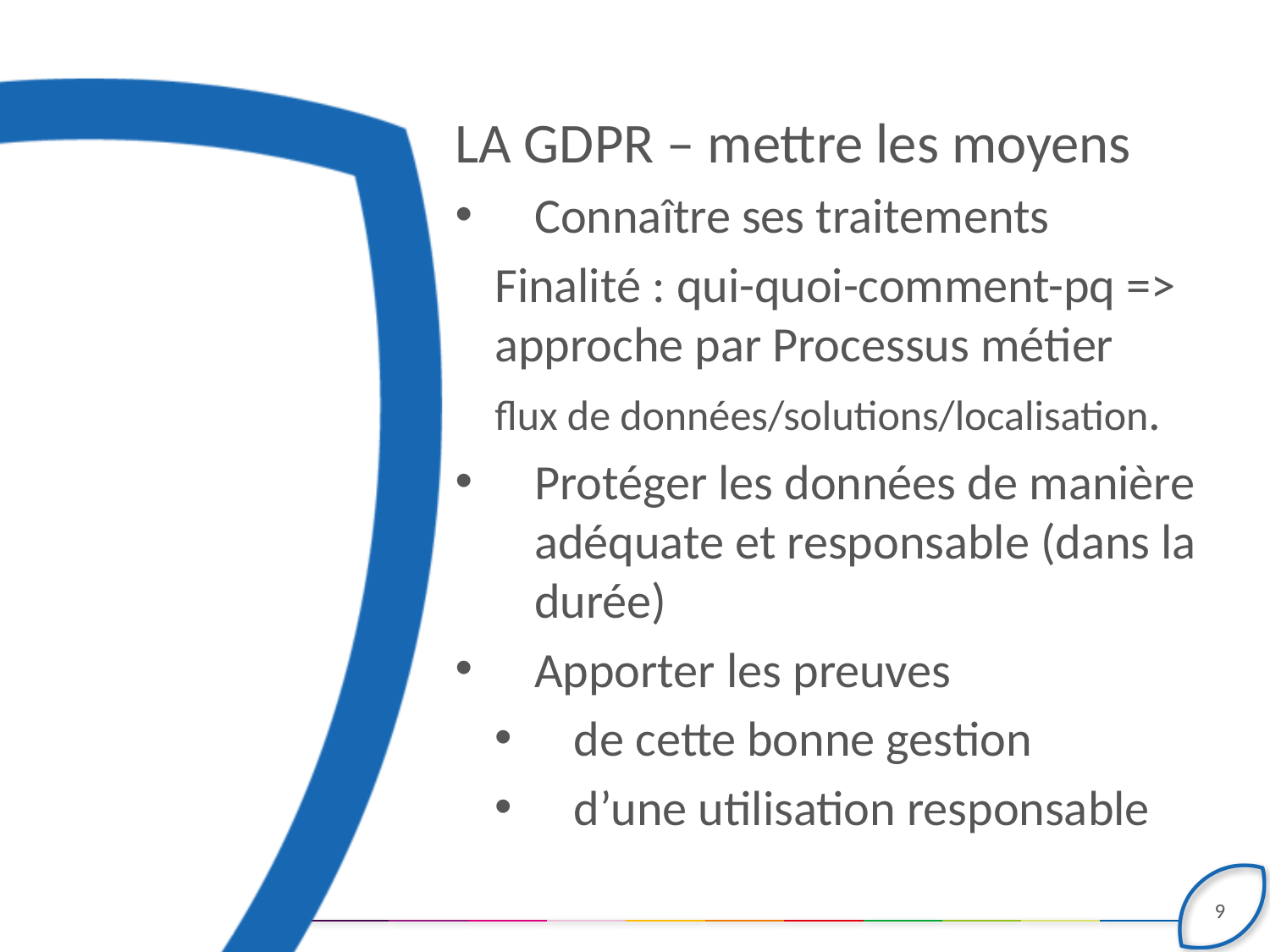

#
LA GDPR – mettre les moyens
Connaître ses traitements
Finalité : qui-quoi-comment-pq => approche par Processus métier
flux de données/solutions/localisation.
Protéger les données de manière adéquate et responsable (dans la durée)
Apporter les preuves
de cette bonne gestion
d’une utilisation responsable
9